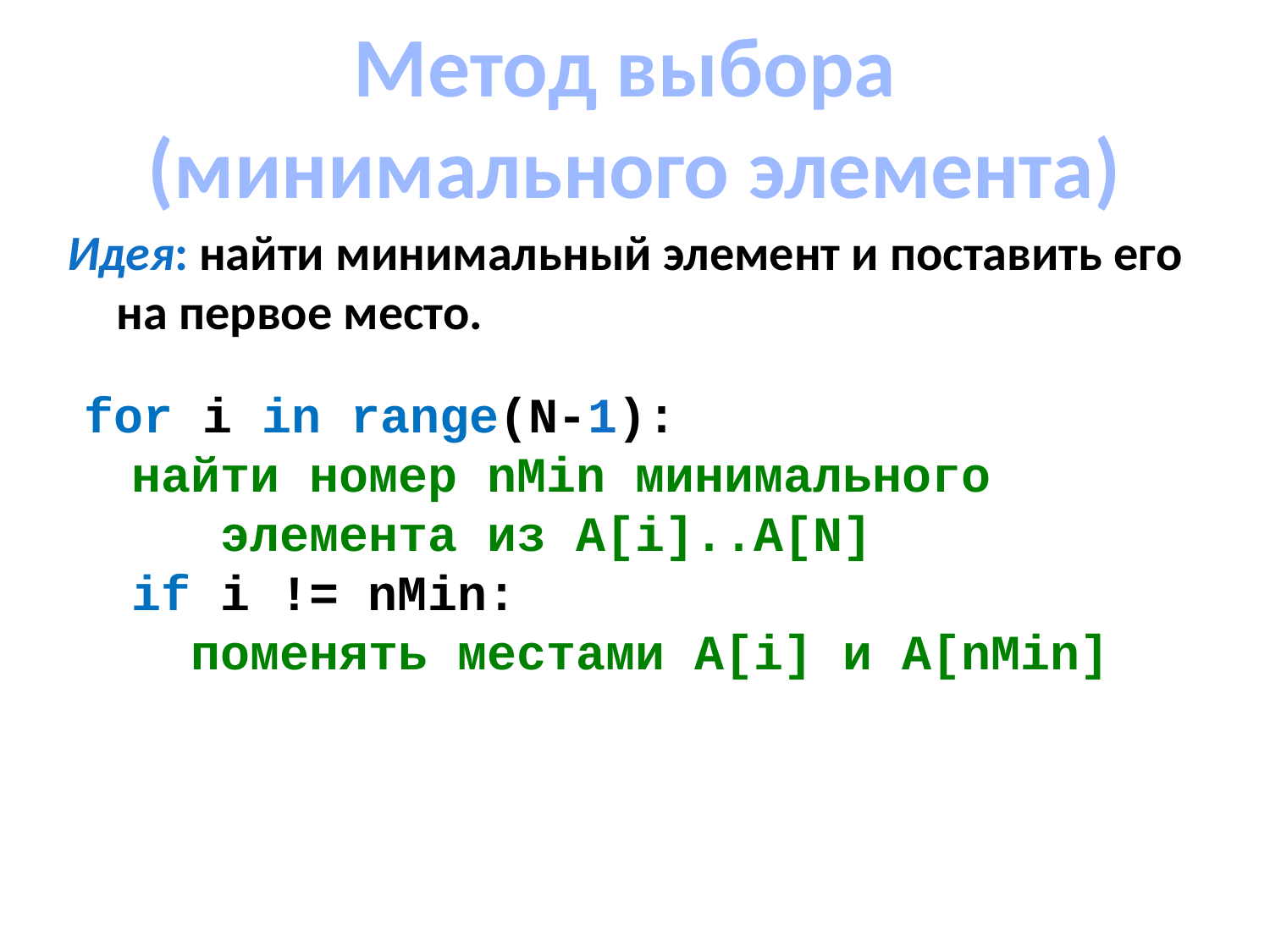

Метод выбора
 (минимального элемента)
Идея: найти минимальный элемент и поставить его на первое место.
for i in range(N-1):
  найти номер nMin минимального
     элемента из A[i]..A[N]
  if i != nMin:
    поменять местами A[i] и A[nMin]